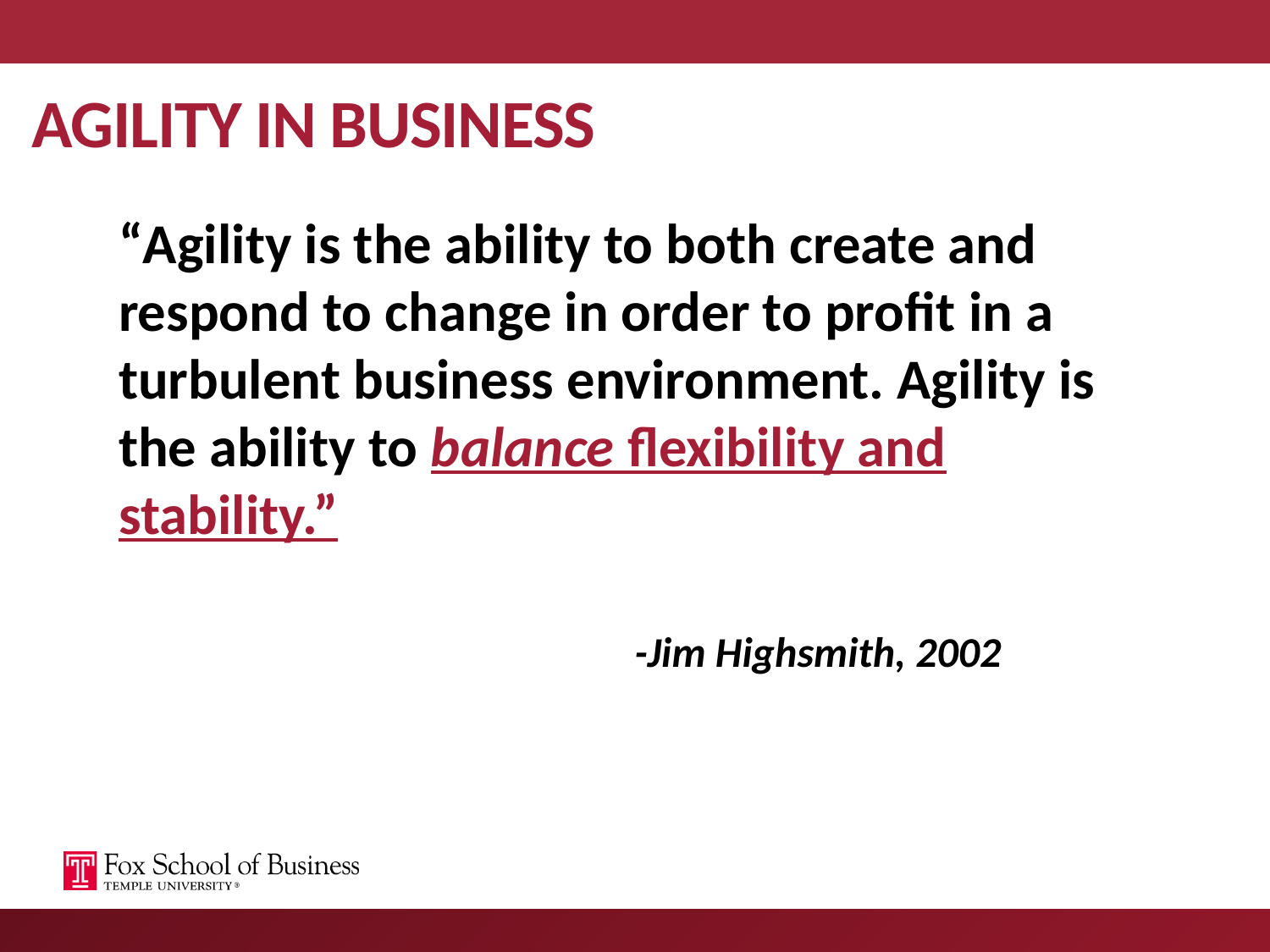

# AGILITY IN BUSINESS
“Agility is the ability to both create and respond to change in order to profit in a turbulent business environment. Agility is the ability to balance flexibility and stability.”

				 -Jim Highsmith, 2002